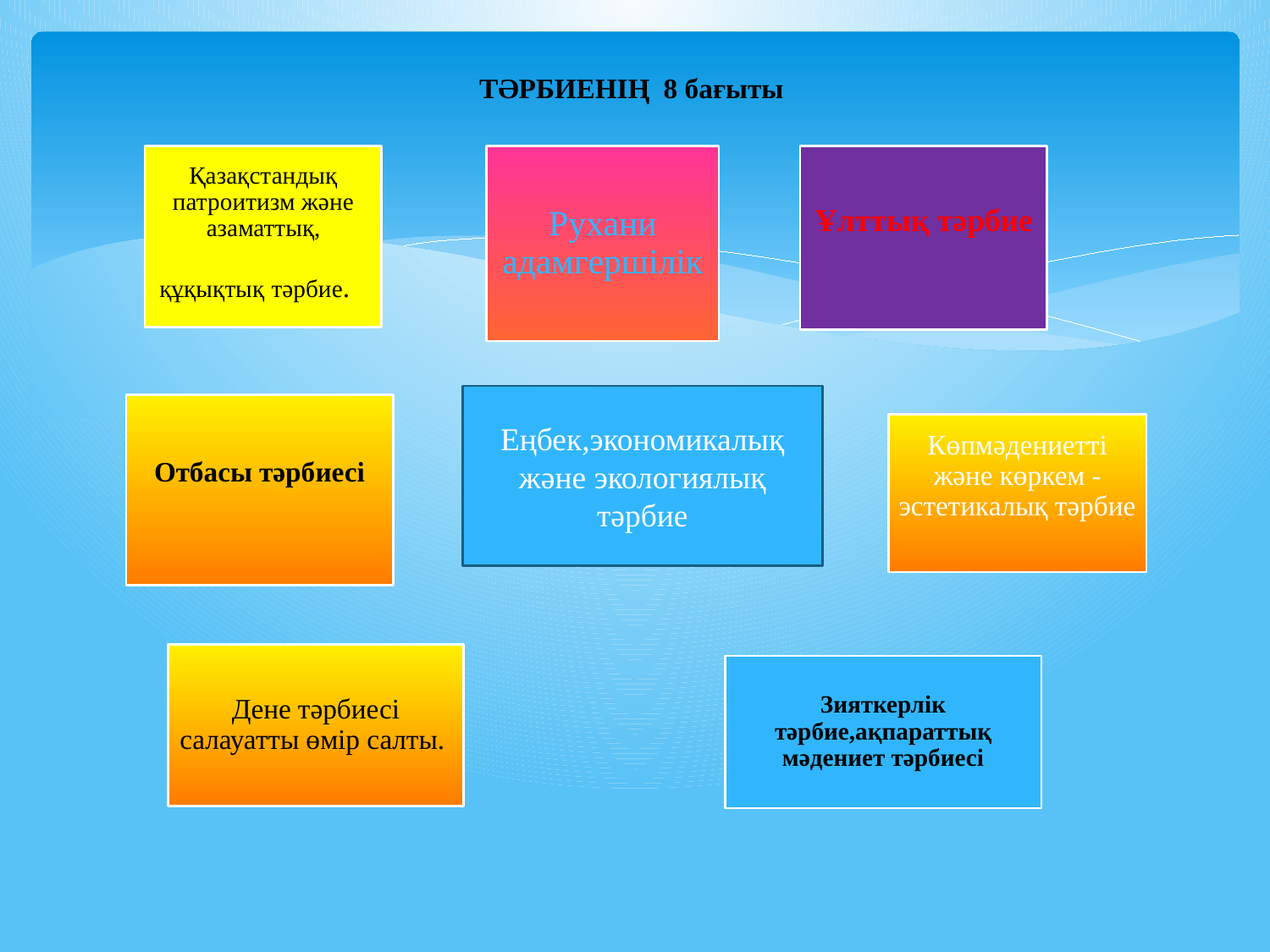

# ТӘРБИЕНІҢ  8 бағыты
Қазақстандық патроитизм және азаматтық, құқықтық тәрбие.
Рухани адамгершілік
Ұлттық тәрбие
Отбасы тәрбиесі
Көпмәдениетті және көркем - эстетикалық тәрбие
Зияткерлік тәрбие,ақпараттық мәдениет тәрбиесі
Дене тәрбиесі салауатты өмір салты.
Еңбек,экономикалық және экологиялық тәрбие